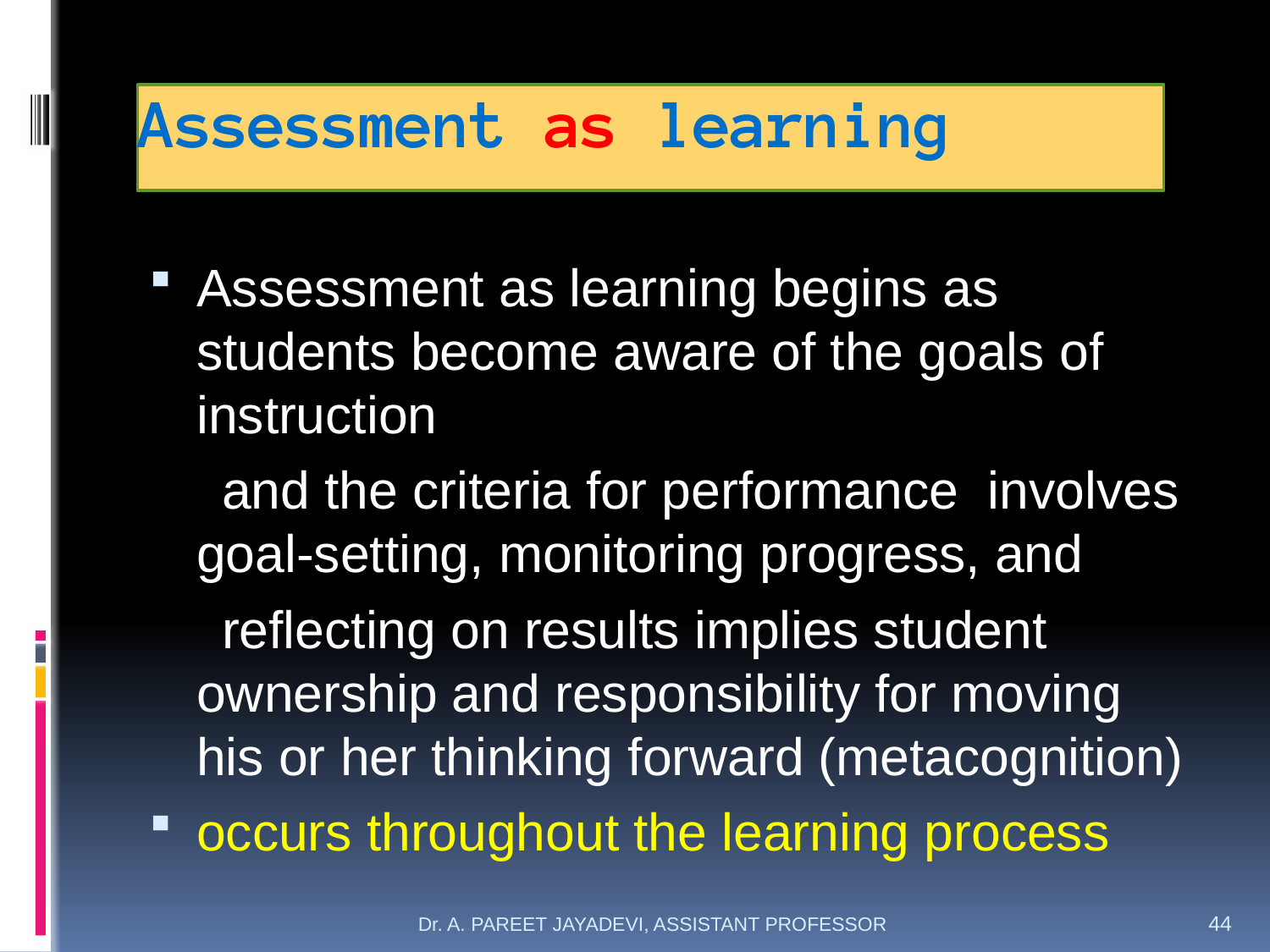

# Assessment as learning

Assessment as learning begins as students become aware of the goals of instruction
     and the criteria for performance  involves goal-setting, monitoring progress, and
     reflecting on results implies student ownership and responsibility for moving his or her thinking forward (metacognition)
occurs throughout the learning process
Dr. A. PAREET JAYADEVI, ASSISTANT PROFESSOR
44